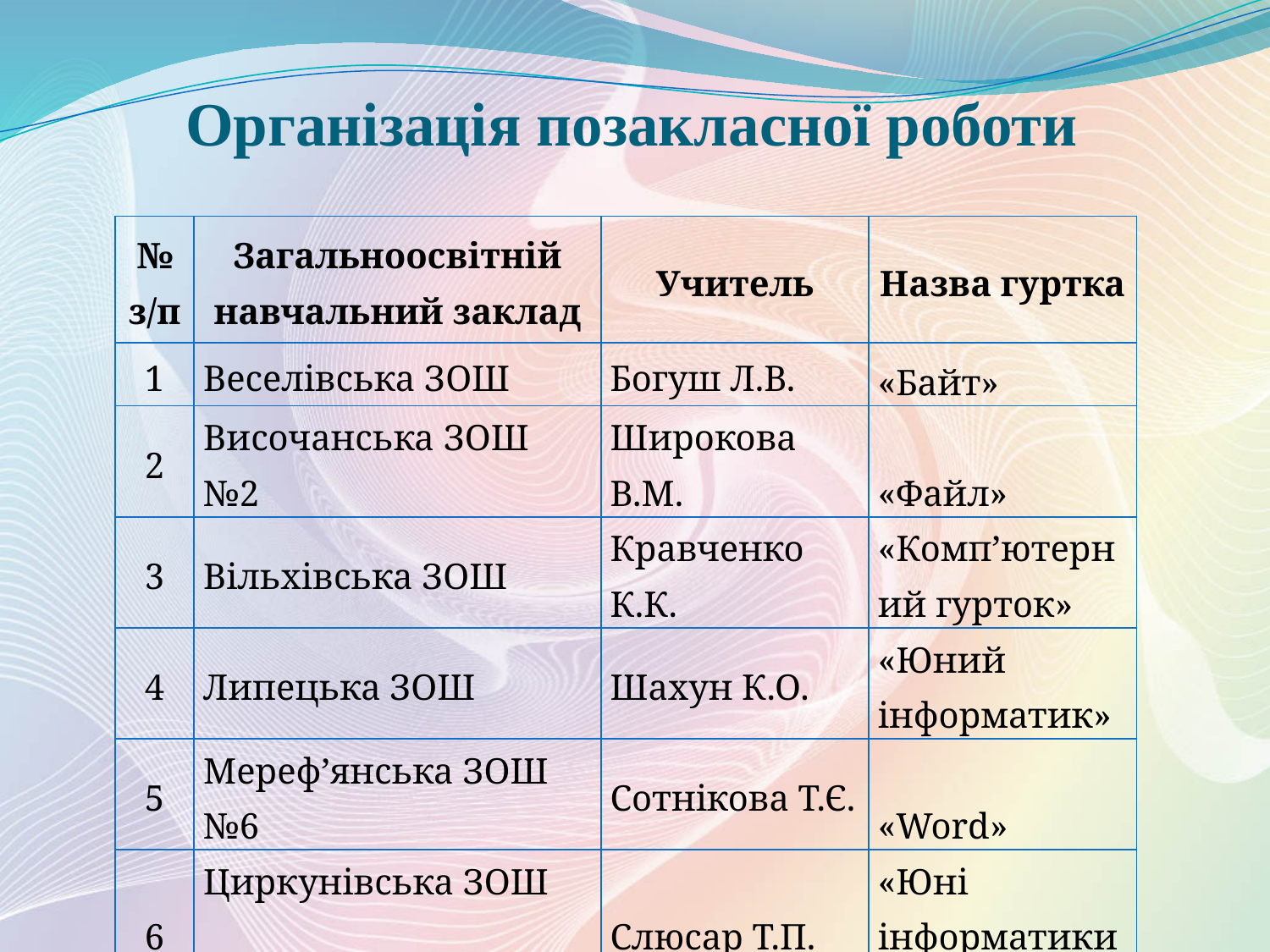

# Організація позакласної роботи
| № з/п | Загальноосвітній навчальний заклад | Учитель | Назва гуртка |
| --- | --- | --- | --- |
| 1 | Веселівська ЗОШ | Богуш Л.В. | «Байт» |
| 2 | Височанська ЗОШ №2 | Широкова В.М. | «Файл» |
| 3 | Вільхівська ЗОШ | Кравченко К.К. | «Комп’ютерний гурток» |
| 4 | Липецька ЗОШ | Шахун К.О. | «Юний інформатик» |
| 5 | Мереф’янська ЗОШ №6 | Сотнікова Т.Є. | «Word» |
| 6 | Циркунівська ЗОШ | Слюсар Т.П. | «Юні інформатики» |